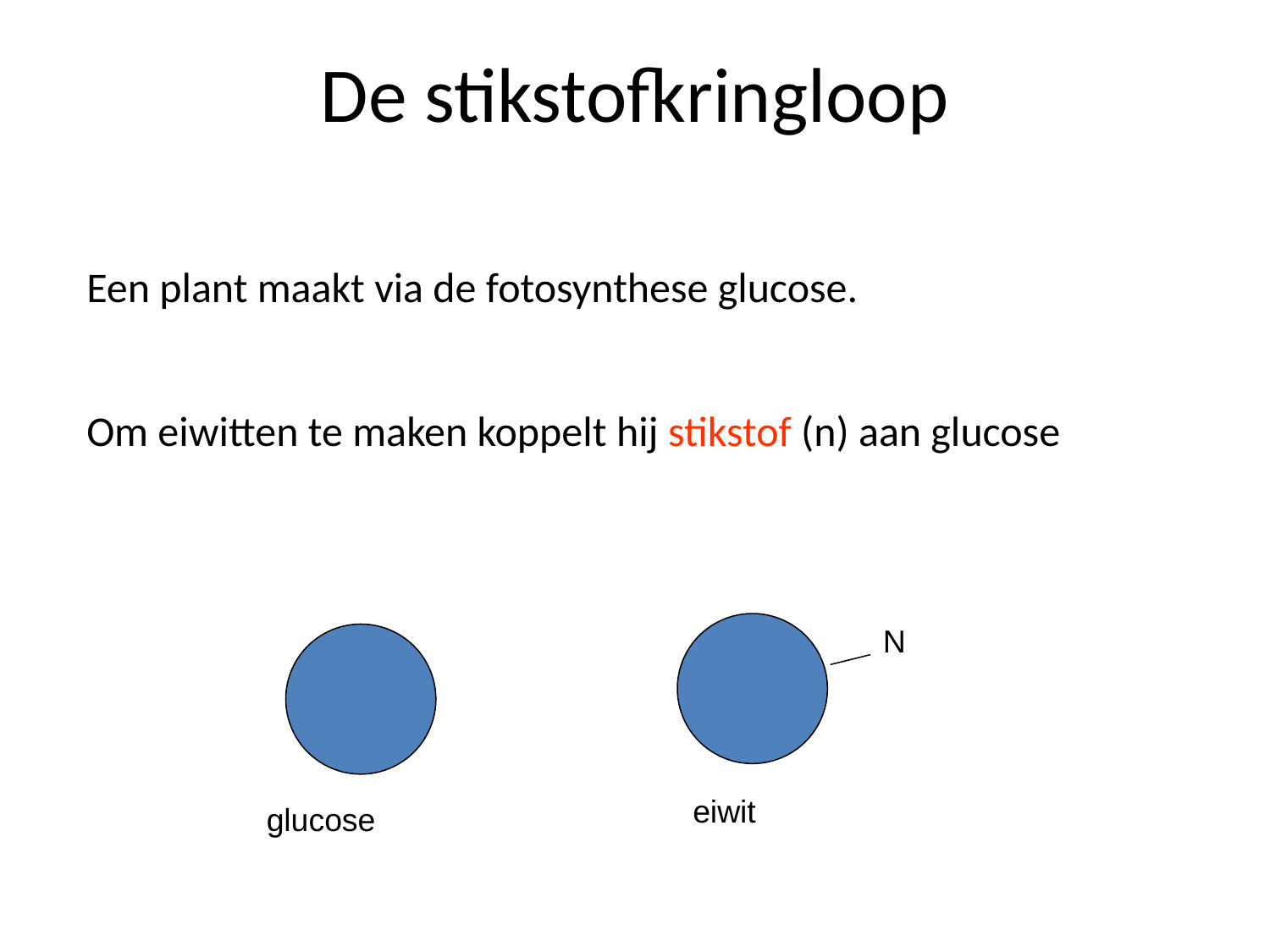

De stikstofkringloop
Een plant maakt via de fotosynthese glucose.

Om eiwitten te maken koppelt hij stikstof (n) aan glucose

N

eiwit

glucose